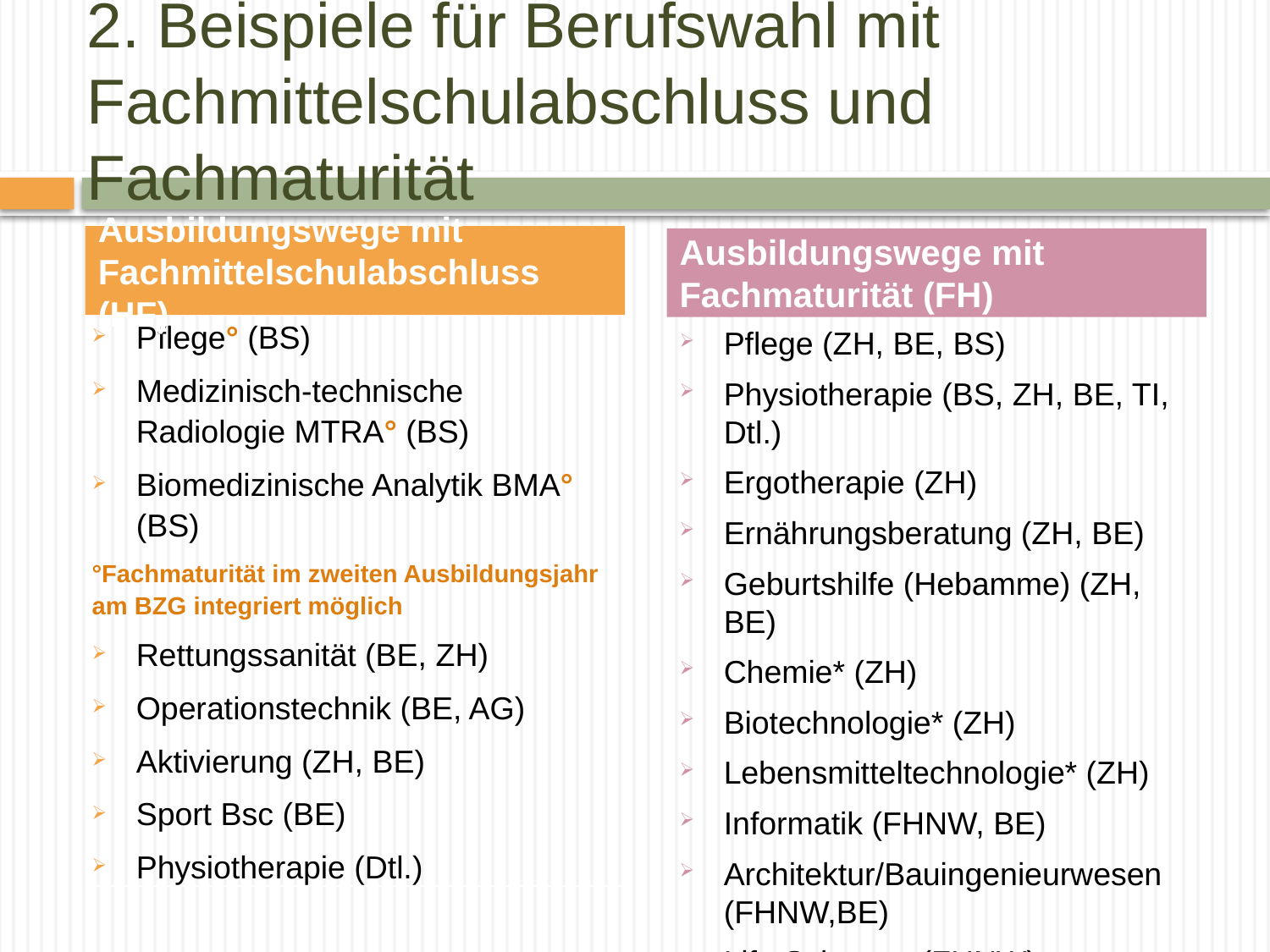

# 2. Beispiele für Berufswahl mit Fachmittelschulabschluss und Fachmaturität
Ausbildungswege mit Fachmittelschulabschluss (HF)
Ausbildungswege mit Fachmaturität (FH)
| Pflege° (BS) Medizinisch-technische Radiologie MTRA° (BS) Biomedizinische Analytik BMA° (BS) °Fachmaturität im zweiten Ausbildungsjahr am BZG integriert möglich Rettungssanität (BE, ZH) Operationstechnik (BE, AG) Aktivierung (ZH, BE) Sport Bsc (BE) Physiotherapie (Dtl.) |
| --- |
Pflege (ZH, BE, BS)
Physiotherapie (BS, ZH, BE, TI, Dtl.)
Ergotherapie (ZH)
Ernährungsberatung (ZH, BE)
Geburtshilfe (Hebamme) (ZH, BE)
Chemie* (ZH)
Biotechnologie* (ZH)
Lebensmitteltechnologie* (ZH)
Informatik (FHNW, BE)
Architektur/Bauingenieurwesen (FHNW,BE)
Life Sciences (FHNW)